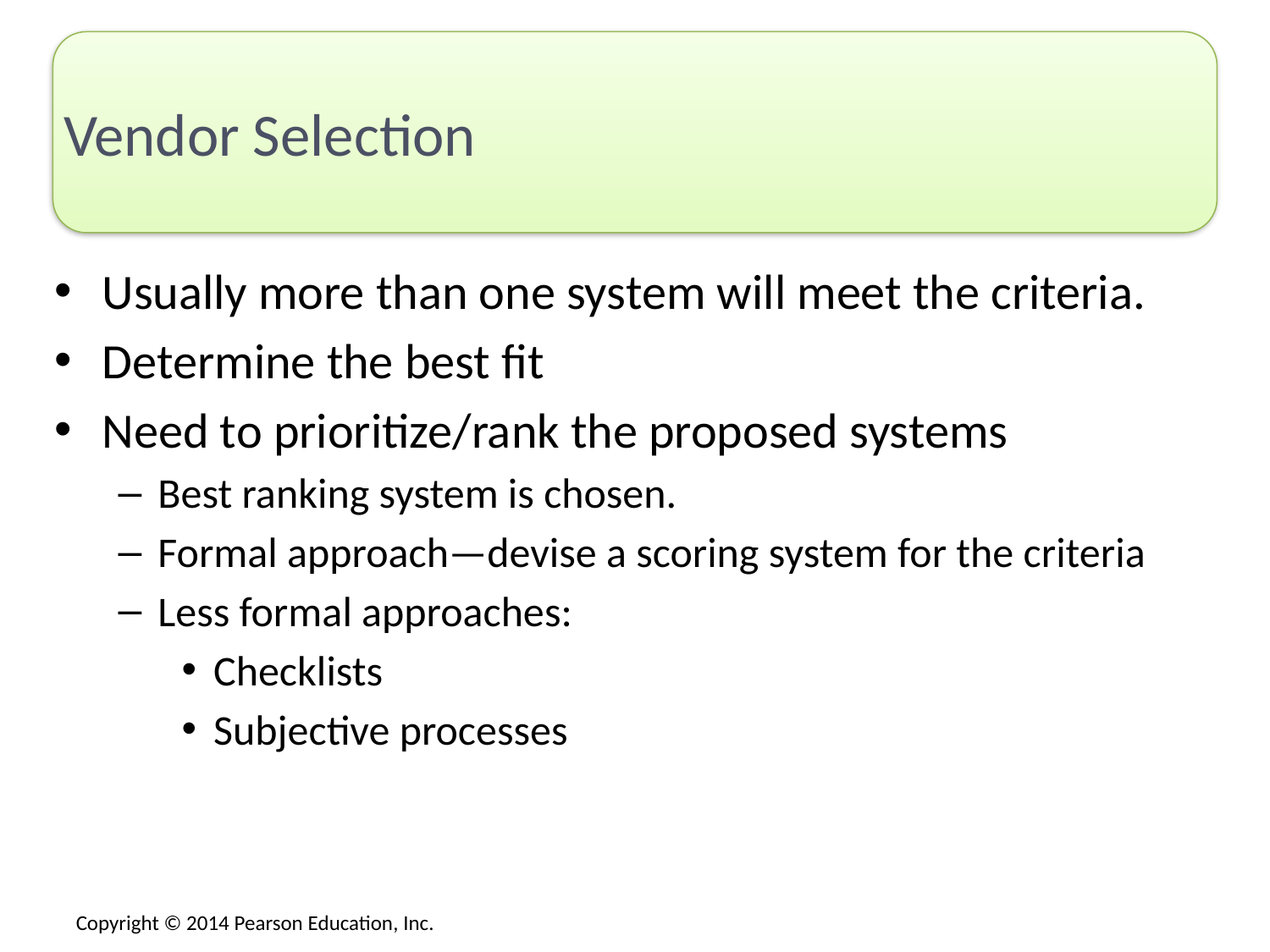

# Vendor Selection
Usually more than one system will meet the criteria.
Determine the best fit
Need to prioritize/rank the proposed systems
Best ranking system is chosen.
Formal approach—devise a scoring system for the criteria
Less formal approaches:
Checklists
Subjective processes